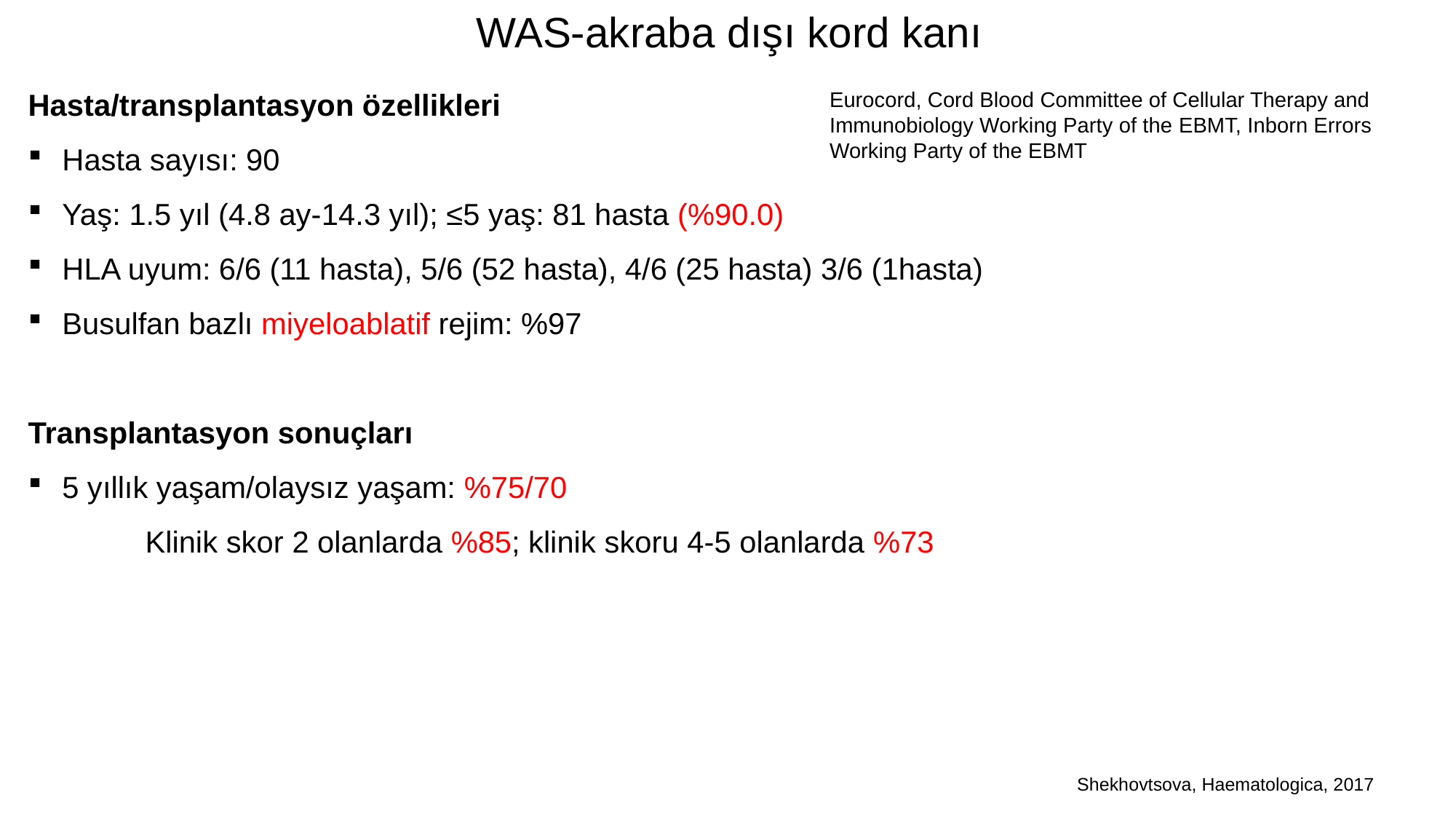

WAS-akraba dışı kord kanı
Hasta/transplantasyon özellikleri
Hasta sayısı: 90
Yaş: 1.5 yıl (4.8 ay-14.3 yıl); ≤5 yaş: 81 hasta (%90.0)
HLA uyum: 6/6 (11 hasta), 5/6 (52 hasta), 4/6 (25 hasta) 3/6 (1hasta)
Busulfan bazlı miyeloablatif rejim: %97

Transplantasyon sonuçları
5 yıllık yaşam/olaysız yaşam: %75/70
              Klinik skor 2 olanlarda %85; klinik skoru 4-5 olanlarda %73

Eurocord, Cord Blood Committee of Cellular Therapy and Immunobiology Working Party of the EBMT, Inborn Errors Working Party of the EBMT
Shekhovtsova, Haematologica, 2017